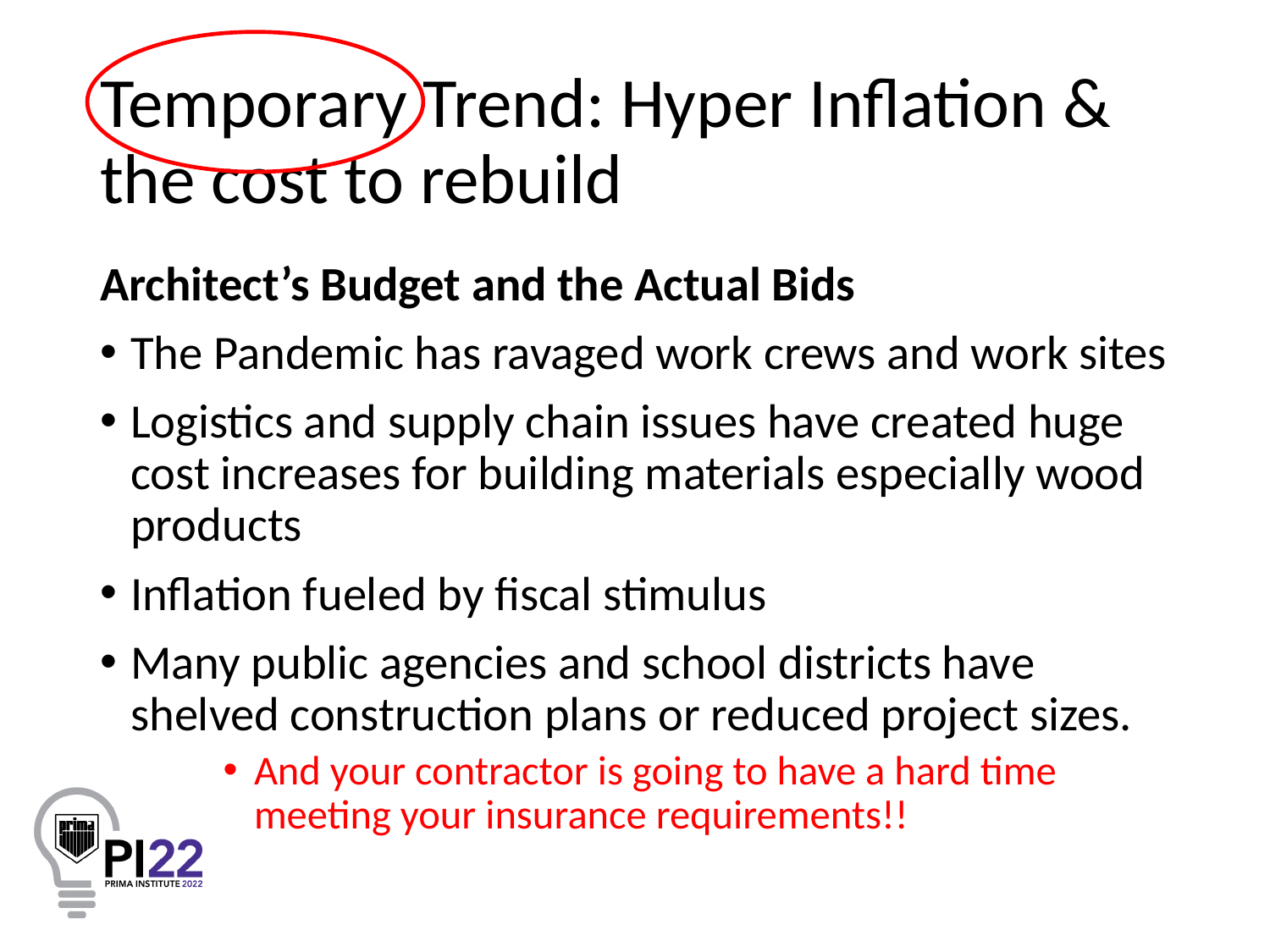

# Temporary Trend: Hyper Inflation & the cost to rebuild
Architect’s Budget and the Actual Bids
The Pandemic has ravaged work crews and work sites
Logistics and supply chain issues have created huge cost increases for building materials especially wood products
Inflation fueled by fiscal stimulus
Many public agencies and school districts have shelved construction plans or reduced project sizes.
And your contractor is going to have a hard time meeting your insurance requirements!!